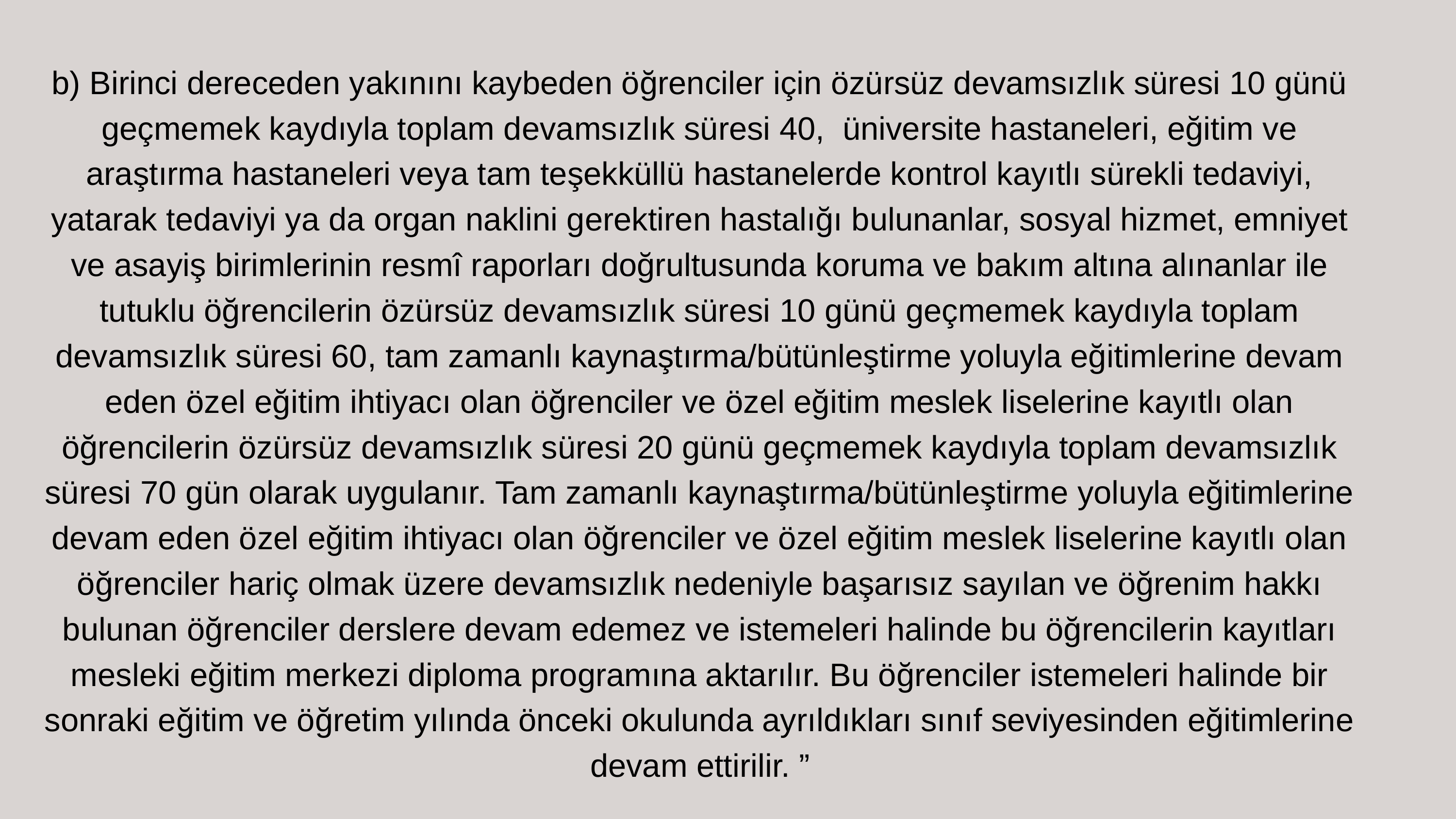

b) Birinci dereceden yakınını kaybeden öğrenciler için özürsüz devamsızlık süresi 10 günü geçmemek kaydıyla toplam devamsızlık süresi 40,  üniversite hastaneleri, eğitim ve araştırma hastaneleri veya tam teşekküllü hastanelerde kontrol kayıtlı sürekli tedaviyi, yatarak tedaviyi ya da organ naklini gerektiren hastalığı bulunanlar, sosyal hizmet, emniyet ve asayiş birimlerinin resmî raporları doğrultusunda koruma ve bakım altına alınanlar ile tutuklu öğrencilerin özürsüz devamsızlık süresi 10 günü geçmemek kaydıyla toplam devamsızlık süresi 60, tam zamanlı kaynaştırma/bütünleştirme yoluyla eğitimlerine devam eden özel eğitim ihtiyacı olan öğrenciler ve özel eğitim meslek liselerine kayıtlı olan öğrencilerin özürsüz devamsızlık süresi 20 günü geçmemek kaydıyla toplam devamsızlık süresi 70 gün olarak uygulanır. Tam zamanlı kaynaştırma/bütünleştirme yoluyla eğitimlerine devam eden özel eğitim ihtiyacı olan öğrenciler ve özel eğitim meslek liselerine kayıtlı olan öğrenciler hariç olmak üzere devamsızlık nedeniyle başarısız sayılan ve öğrenim hakkı bulunan öğrenciler derslere devam edemez ve istemeleri halinde bu öğrencilerin kayıtları mesleki eğitim merkezi diploma programına aktarılır. Bu öğrenciler istemeleri halinde bir sonraki eğitim ve öğretim yılında önceki okulunda ayrıldıkları sınıf seviyesinden eğitimlerine devam ettirilir. ”